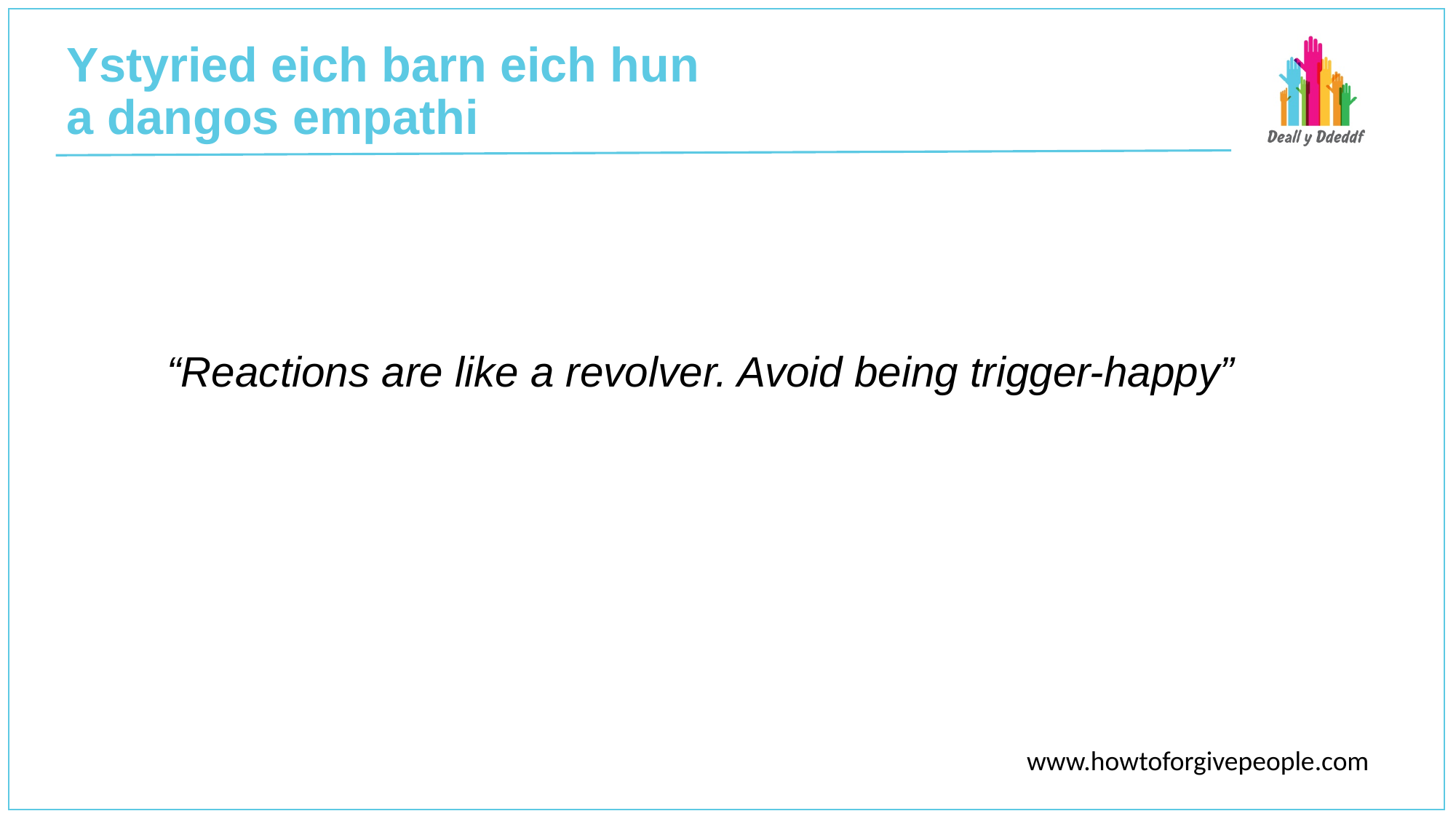

# Ystyried eich barn eich hun a dangos empathi
“Reactions are like a revolver. Avoid being trigger-happy”
www.howtoforgivepeople.com